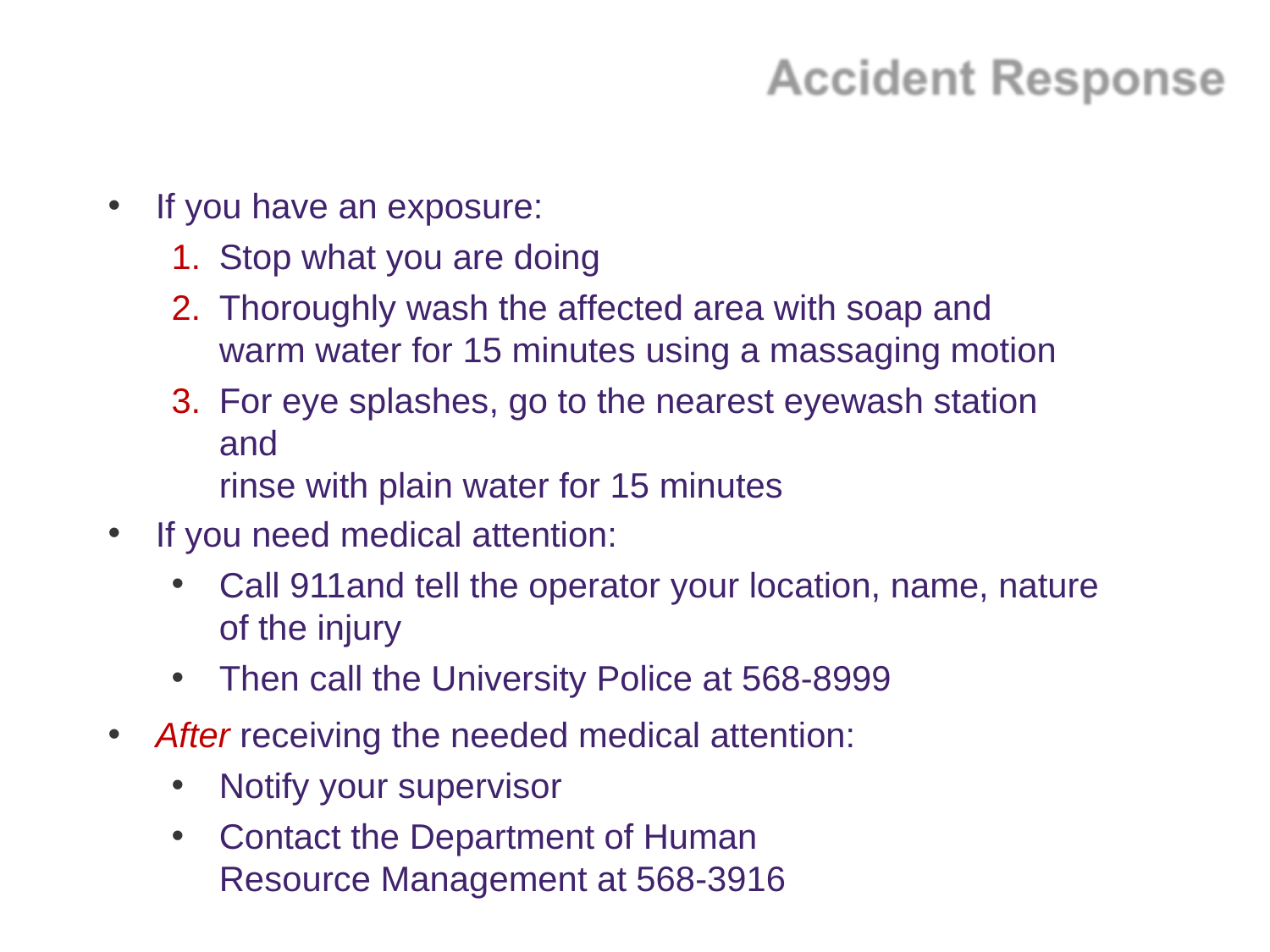

#
If you have an exposure:
Stop what you are doing
Thoroughly wash the affected area with soap and warm water for 15 minutes using a massaging motion
For eye splashes, go to the nearest eyewash station and
rinse with plain water for 15 minutes
If you need medical attention:
Call 911and tell the operator your location, name, nature of the injury
Then call the University Police at 568-8999
After receiving the needed medical attention:
Notify your supervisor
Contact the Department of Human Resource Management at 568-3916